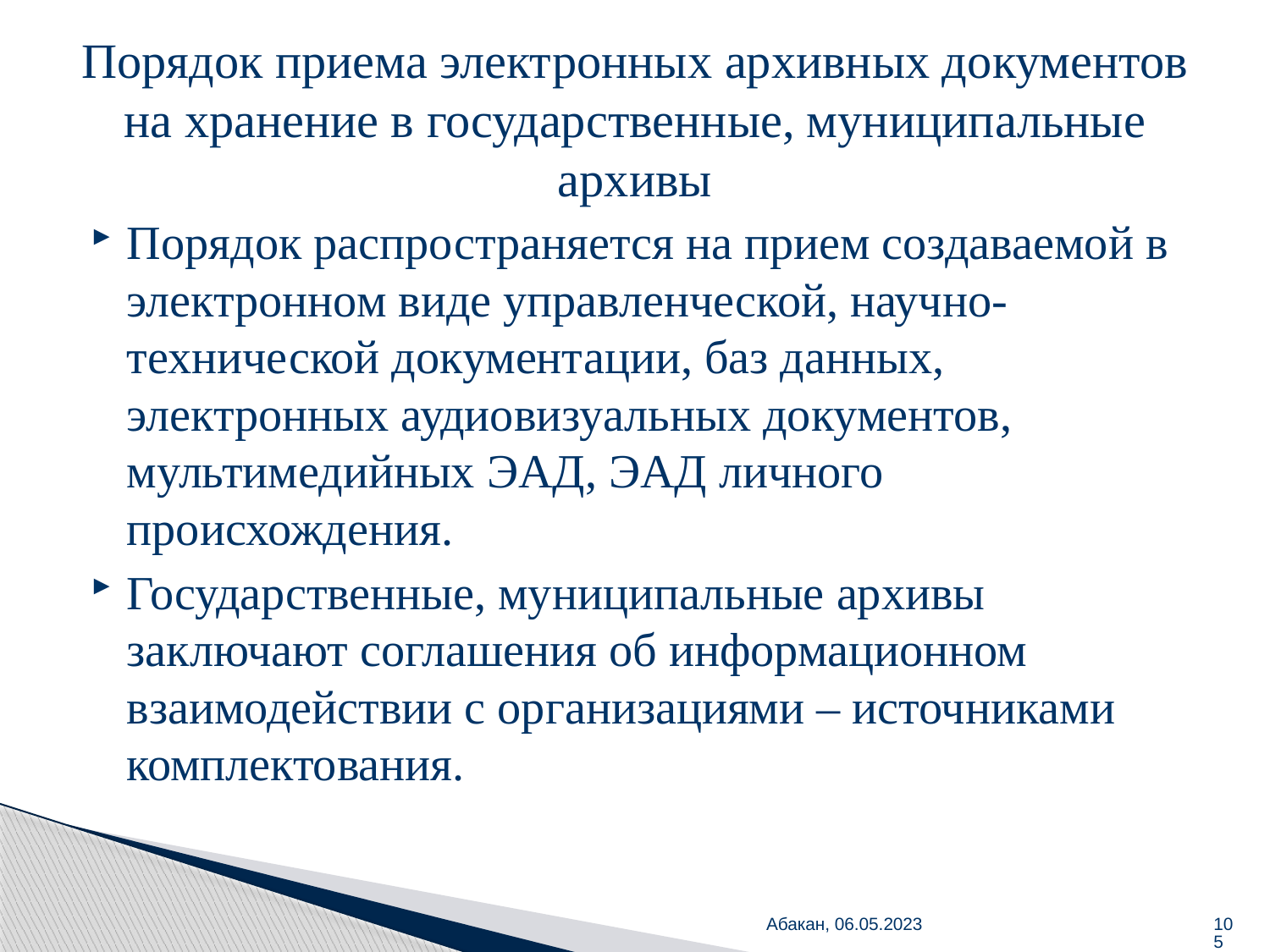

# Порядок приема электронных архивных документов на хранение в государственные, муниципальные архивы
Порядок распространяется на прием создаваемой в электронном виде управленческой, научно-технической документации, баз данных, электронных аудиовизуальных документов, мультимедийных ЭАД, ЭАД личного происхождения.
Государственные, муниципальные архивы заключают соглашения об информационном взаимодействии с организациями – источниками комплектования.

Абакан, 06.05.2023
105